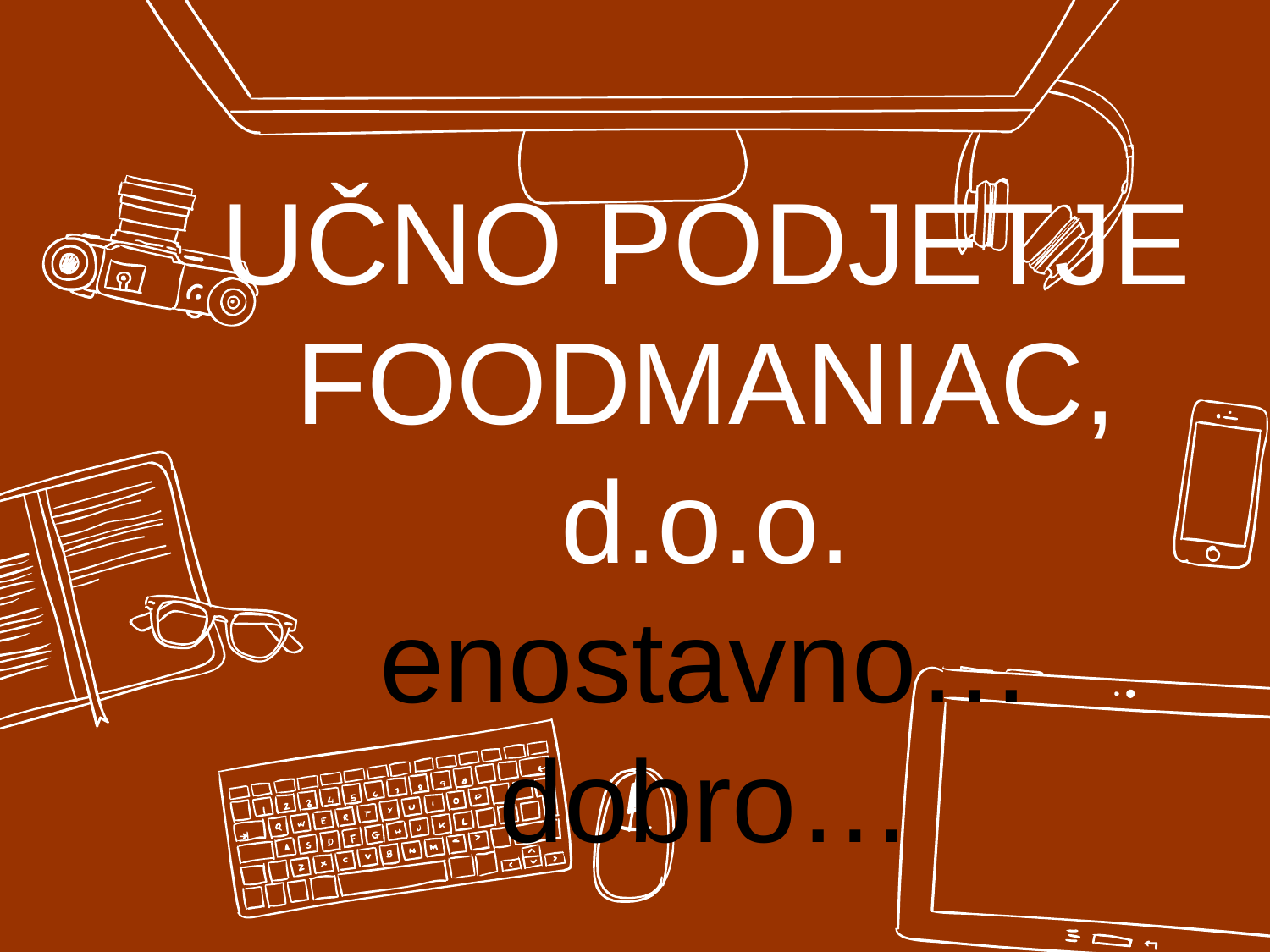

# UČNO PODJETJE FOODMANIAC, d.o.o. enostavno… dobro…